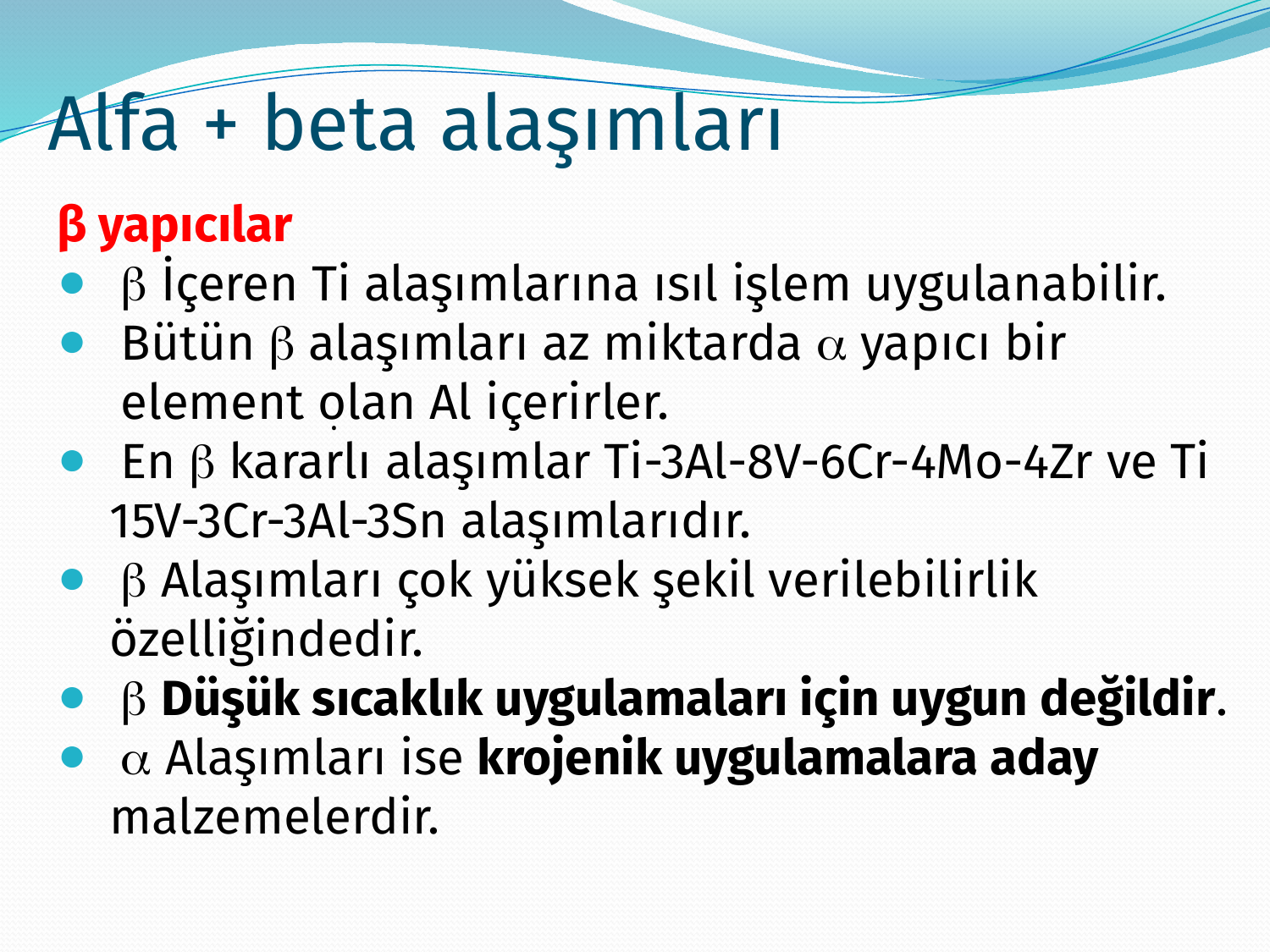

Alfa + beta alaşımları
β yapıcılar
β İçeren Ti alaşımlarına ısıl işlem uygulanabilir.
Bütün β alaşımları az miktarda α yapıcı bir element olan Al içerirler.
En β kararlı alaşımlar Ti-3Al-8V-6Cr-4Mo-4Zr ve Ti
    15V-3Cr-3Al-3Sn alaşımlarıdır.
β Alaşımları çok yüksek şekil verilebilirlik
    özelliğindedir.
β Düşük sıcaklık uygulamaları için uygun değildir.
α Alaşımları ise krojenik uygulamalara aday
    malzemelerdir.
.